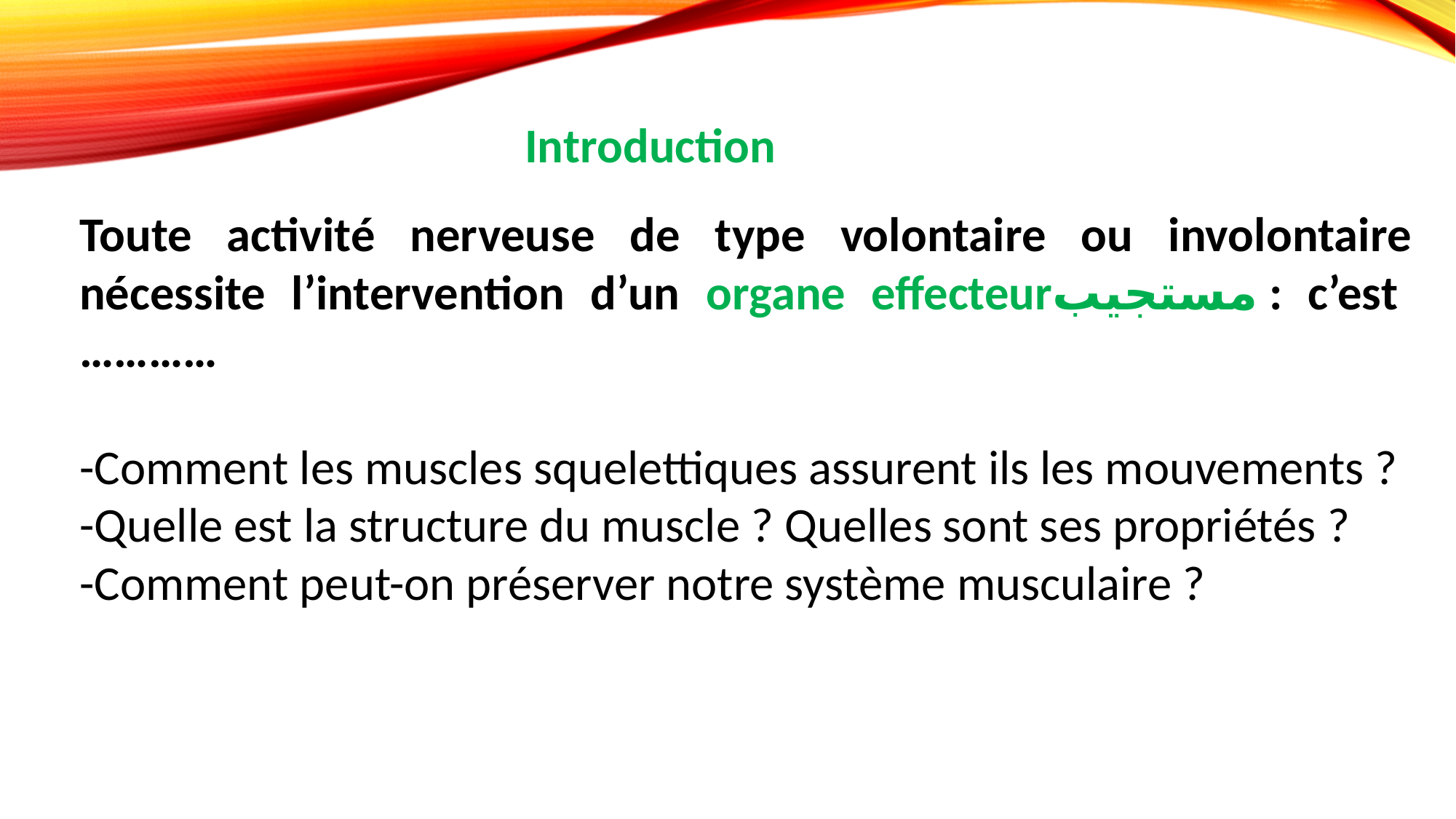

Introduction
Toute activité nerveuse de type volontaire ou involontaire nécessite l’intervention d’un organe effecteurمستجيب : c’est …………

-Comment les muscles squelettiques assurent ils les mouvements ?
-Quelle est la structure du muscle ? Quelles sont ses propriétés ?
-Comment peut-on préserver notre système musculaire ?